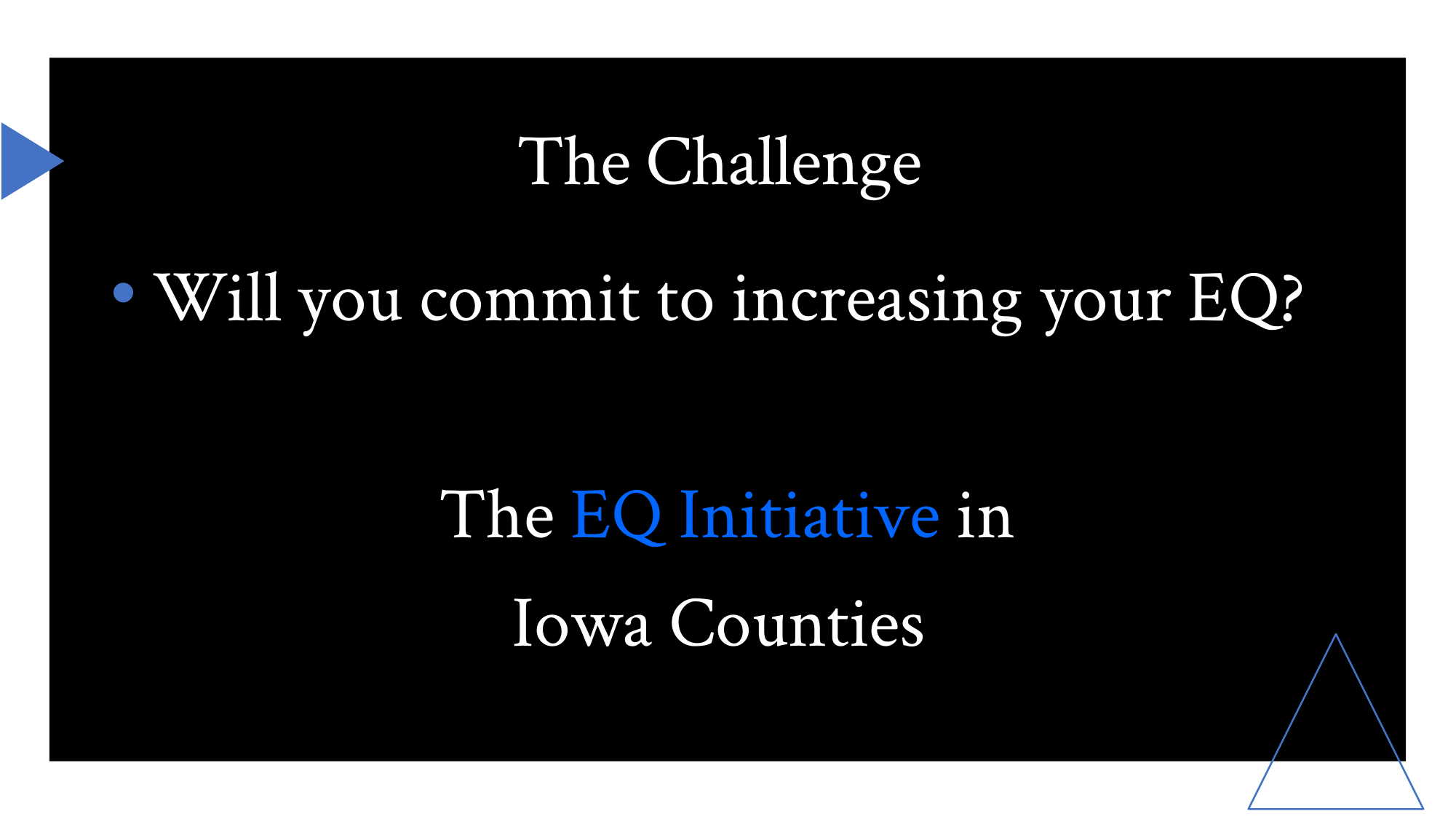

# The Challenge
Will you commit to increasing your EQ?

The EQ Initiative in
Iowa Counties